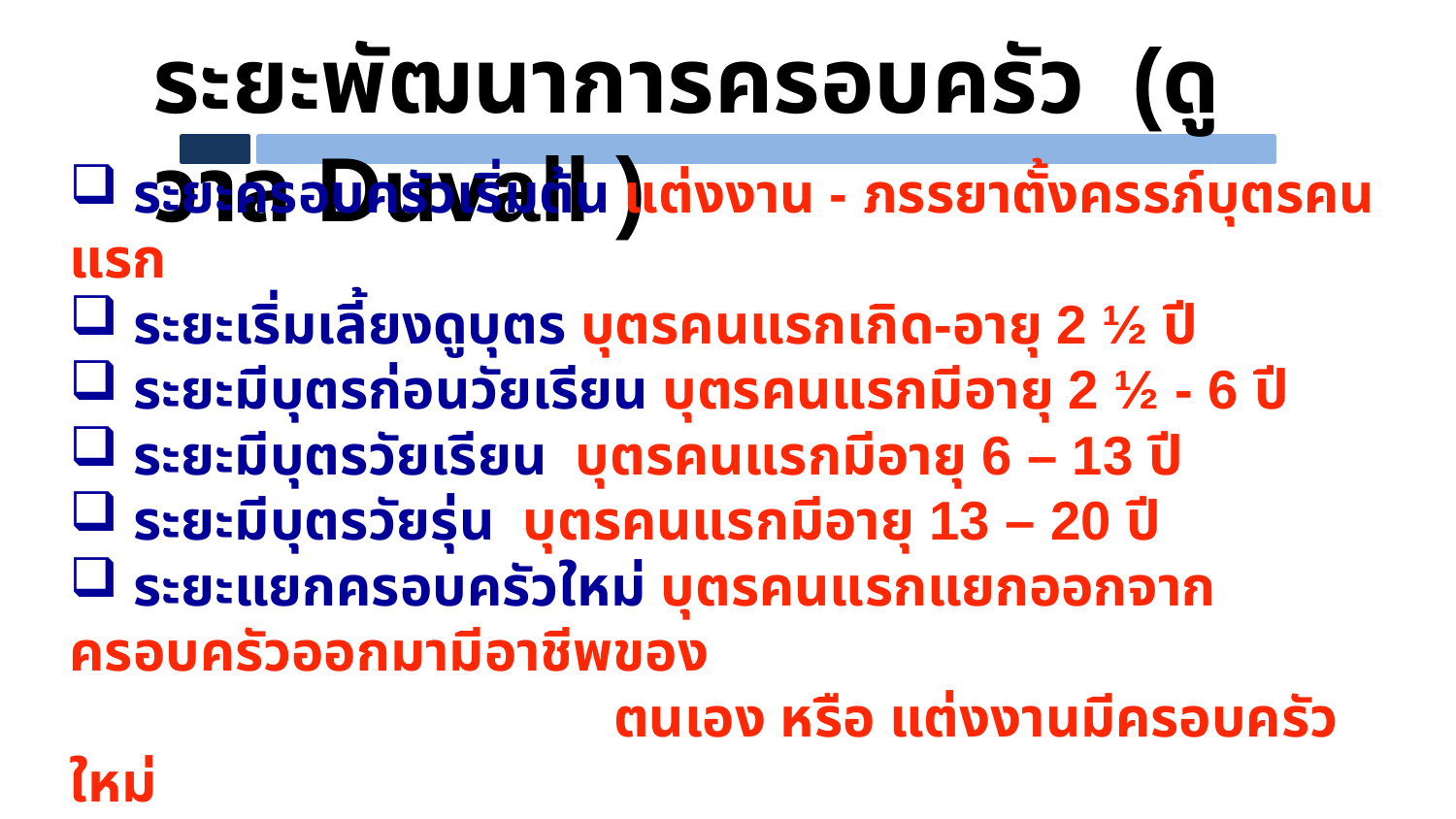

ระยะพัฒนาการครอบครัว  (ดูวาล Duvall )

 ระยะครอบครัวเริ่มต้น แต่งงาน - ภรรยาตั้งครรภ์บุตรคนแรก
 ระยะเริ่มเลี้ยงดูบุตร บุตรคนแรกเกิด-อายุ 2 ½ ปี
 ระยะมีบุตรก่อนวัยเรียน บุตรคนแรกมีอายุ 2 ½ - 6 ปี
 ระยะมีบุตรวัยเรียน  บุตรคนแรกมีอายุ 6 – 13 ปี
 ระยะมีบุตรวัยรุ่น  บุตรคนแรกมีอายุ 13 – 20 ปี
 ระยะแยกครอบครัวใหม่ บุตรคนแรกแยกออกจากครอบครัวออกมามีอาชีพของ
                                      ตนเอง หรือ แต่งงานมีครอบครัวใหม่
 ระยะครอบครัววัยกลางคน ครอบครัวปลอดภาระในการเลี้ยงดูบุตร
 ระยะครอบครัววัยชรา ตั้งแต่เกษียณอายุการทำงานจนกระทั่งคู่สมรสคนใด
                                  คนหนึ่งเสียชีวิต